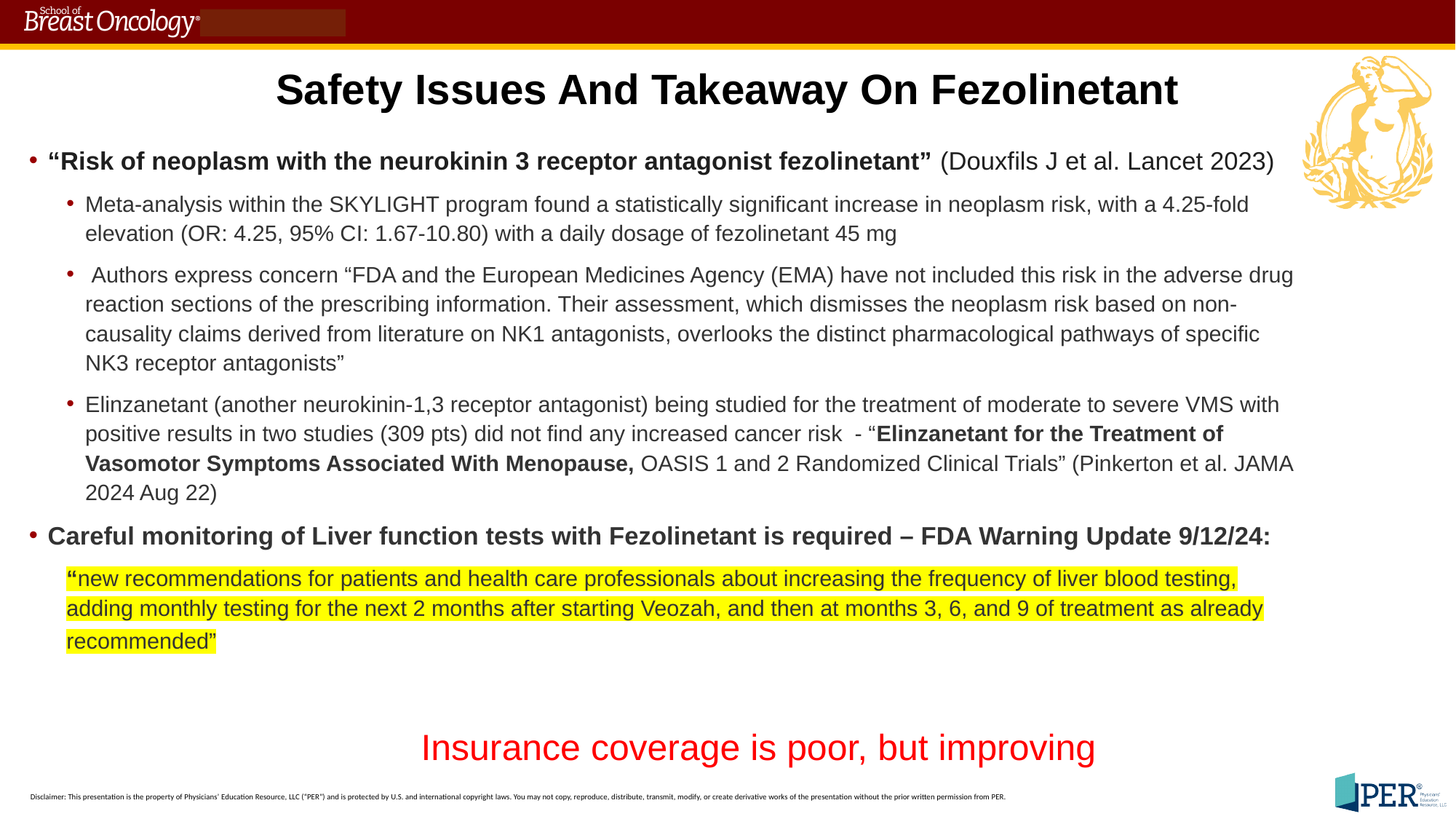

# Safety Issues And Takeaway On Fezolinetant
“Risk of neoplasm with the neurokinin 3 receptor antagonist fezolinetant” (Douxfils J et al. Lancet 2023)
Meta-analysis within the SKYLIGHT program found a statistically significant increase in neoplasm risk, with a 4.25-fold elevation (OR: 4.25, 95% CI: 1.67-10.80) with a daily dosage of fezolinetant 45 mg
 Authors express concern “FDA and the European Medicines Agency (EMA) have not included this risk in the adverse drug reaction sections of the prescribing information. Their assessment, which dismisses the neoplasm risk based on non-causality claims derived from literature on NK1 antagonists, overlooks the distinct pharmacological pathways of specific NK3 receptor antagonists”
Elinzanetant (another neurokinin-1,3 receptor antagonist) being studied for the treatment of moderate to severe VMS with positive results in two studies (309 pts) did not find any increased cancer risk  - “Elinzanetant for the Treatment of Vasomotor Symptoms Associated With Menopause, OASIS 1 and 2 Randomized Clinical Trials” (Pinkerton et al. JAMA 2024 Aug 22)
Careful monitoring of Liver function tests with Fezolinetant is required – FDA Warning Update 9/12/24:
“new recommendations for patients and health care professionals about increasing the frequency of liver blood testing, adding monthly testing for the next 2 months after starting Veozah, and then at months 3, 6, and 9 of treatment as already recommended”
Insurance coverage is poor, but improving